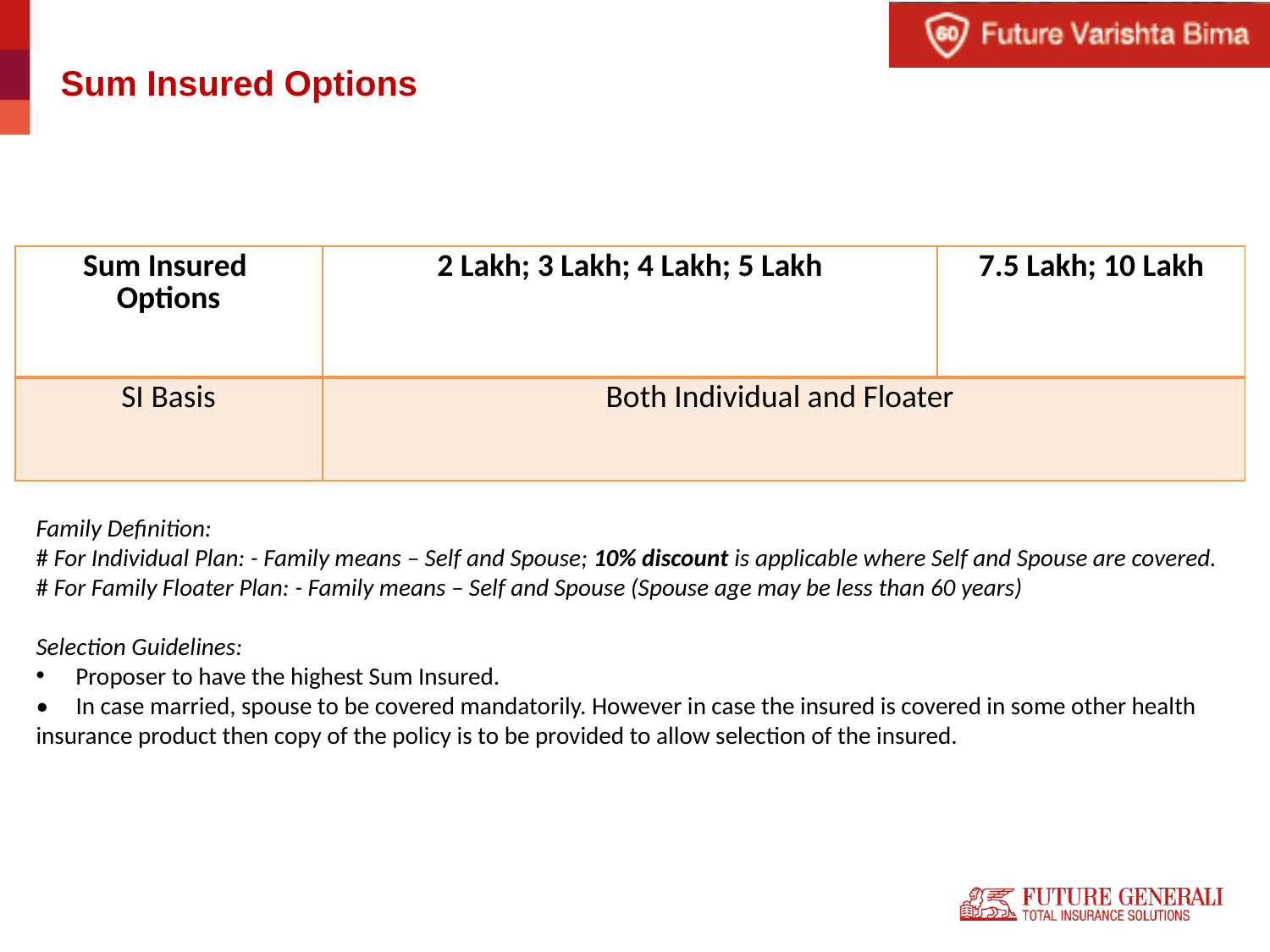

# Sum Insured Options
| Sum Insured Options | 2 Lakh; 3 Lakh; 4 Lakh; 5 Lakh | 7.5 Lakh; 10 Lakh |
| --- | --- | --- |
| SI Basis | Both Individual and Floater |  |
Family Definition:
# For Individual Plan: - Family means – Self and Spouse; 10% discount is applicable where Self and Spouse are covered.
# For Family Floater Plan: - Family means – Self and Spouse (Spouse age may be less than 60 years)

Selection Guidelines:
Proposer to have the highest Sum Insured.
•     In case married, spouse to be covered mandatorily. However in case the insured is covered in some other health
insurance product then copy of the policy is to be provided to allow selection of the insured.